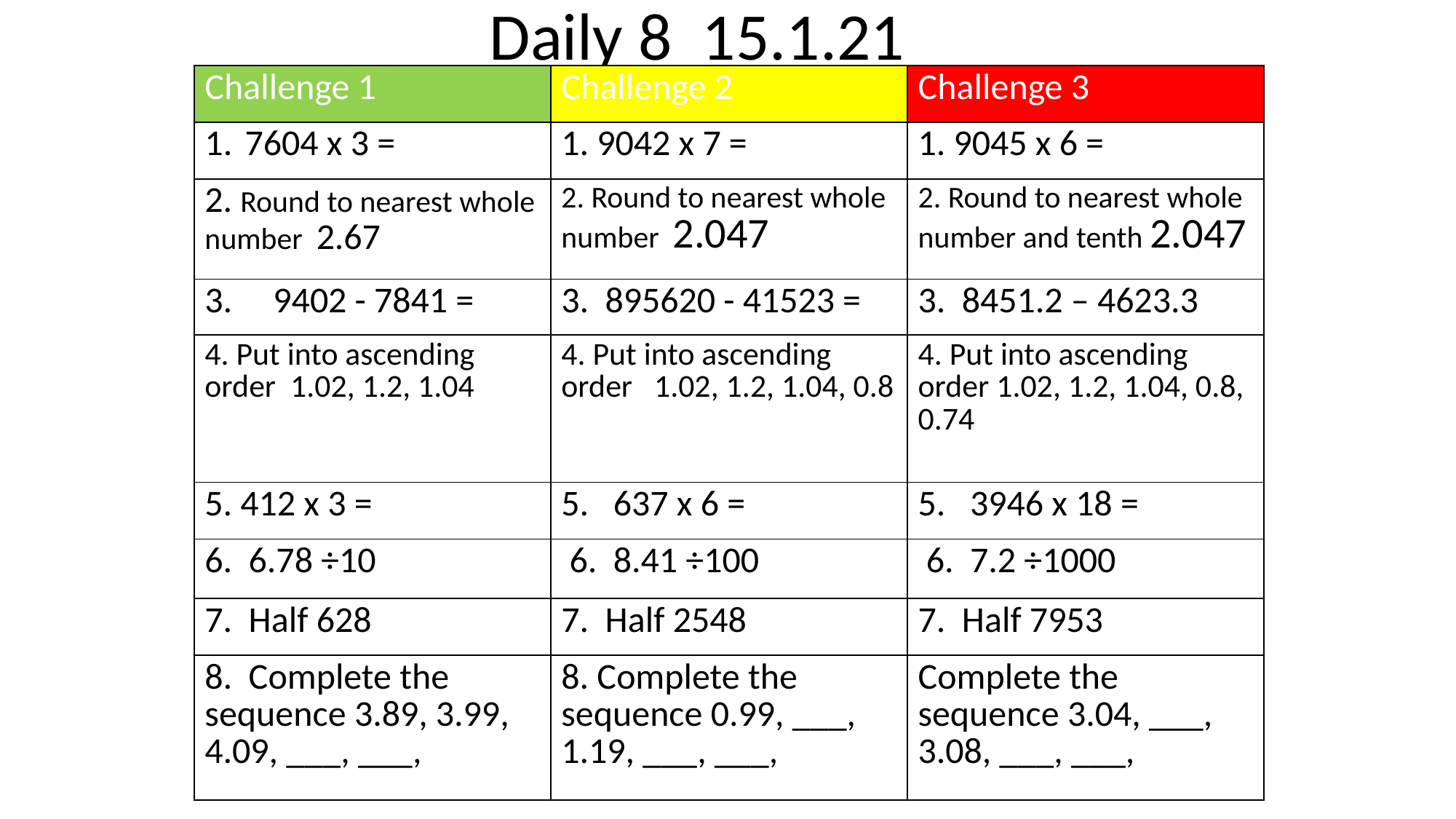

Daily 8  15.1.21
| Challenge 1 | Challenge 2 | Challenge 3 |
| --- | --- | --- |
| 7604 x 3 = | 1. 9042 x 7 = | 1. 9045 x 6 = |
| 2. Round to nearest whole number 2.67 | 2. Round to nearest whole number 2.047 | 2. Round to nearest whole number and tenth 2.047 |
| 3. 9402 - 7841 = | 3. 895620 - 41523 = | 3. 8451.2 – 4623.3 |
| 4. Put into ascending order 1.02, 1.2, 1.04 | 4. Put into ascending order 1.02, 1.2, 1.04, 0.8 | 4. Put into ascending order 1.02, 1.2, 1.04, 0.8, 0.74 |
| 5. 412 x 3 = | 5. 637 x 6 = | 5. 3946 x 18 = |
| 6. 6.78 ÷10 | 6. 8.41 ÷100 | 6. 7.2 ÷1000 |
| 7. Half 628 | 7. Half 2548 | 7. Half 7953 |
| 8. Complete the sequence 3.89, 3.99, 4.09, \_\_\_, \_\_\_, | 8. Complete the sequence 0.99, \_\_\_, 1.19, \_\_\_, \_\_\_, | Complete the sequence 3.04, \_\_\_, 3.08, \_\_\_, \_\_\_, |